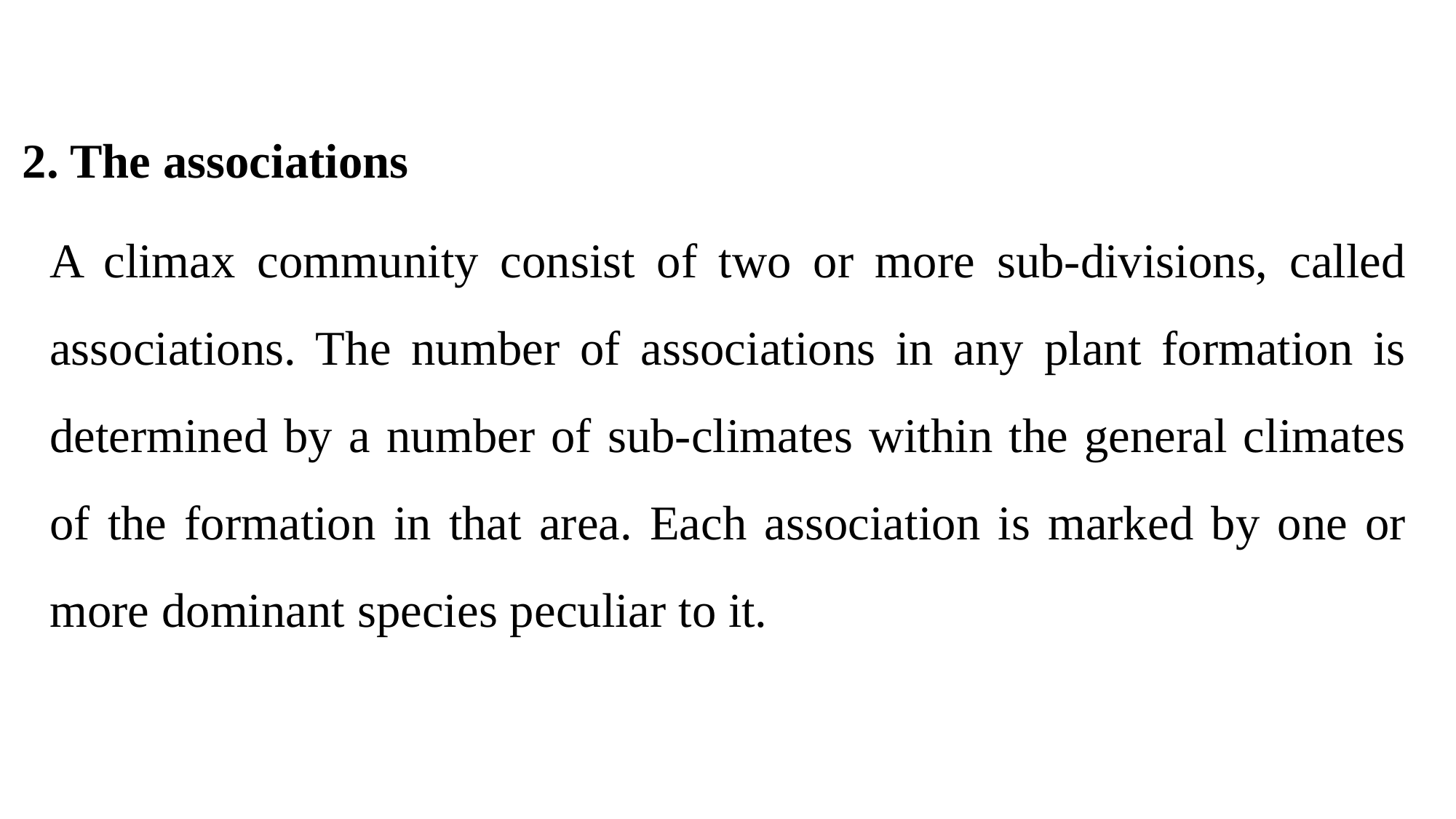

2. The associations
A climax community consist of two or more sub-divisions, called associations. The number of associations in any plant formation is determined by a number of sub-climates within the general climates of the formation in that area. Each association is marked by one or more dominant species peculiar to it.